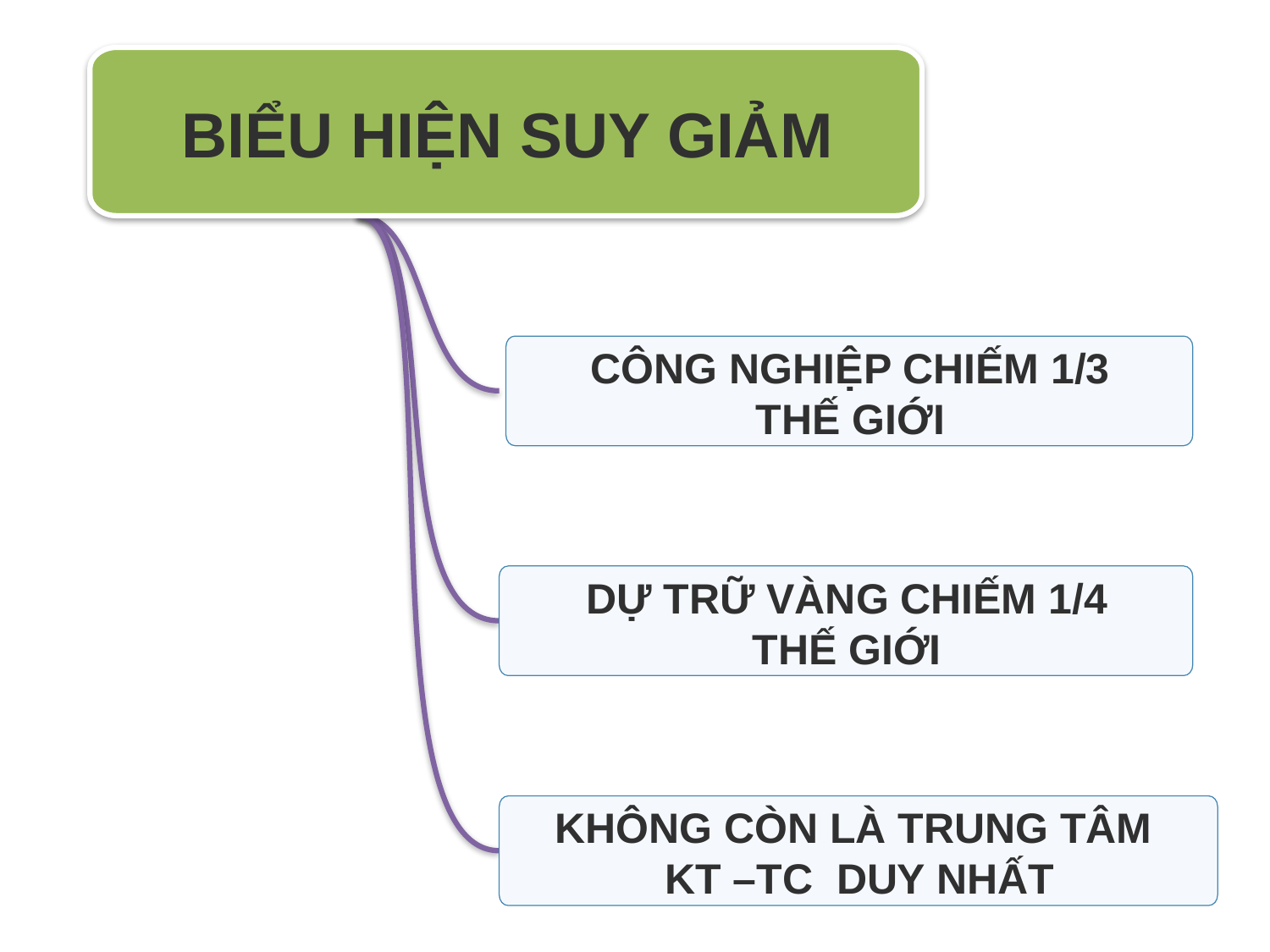

BIỂU HIỆN SUY GIẢM

CÔNG NGHIỆP CHIẾM 1/3 THẾ GIỚI

DỰ TRỮ VÀNG CHIẾM 1/4 THẾ GIỚI
KHÔNG CÒN LÀ TRUNG TÂM  KT –TC  DUY NHẤT